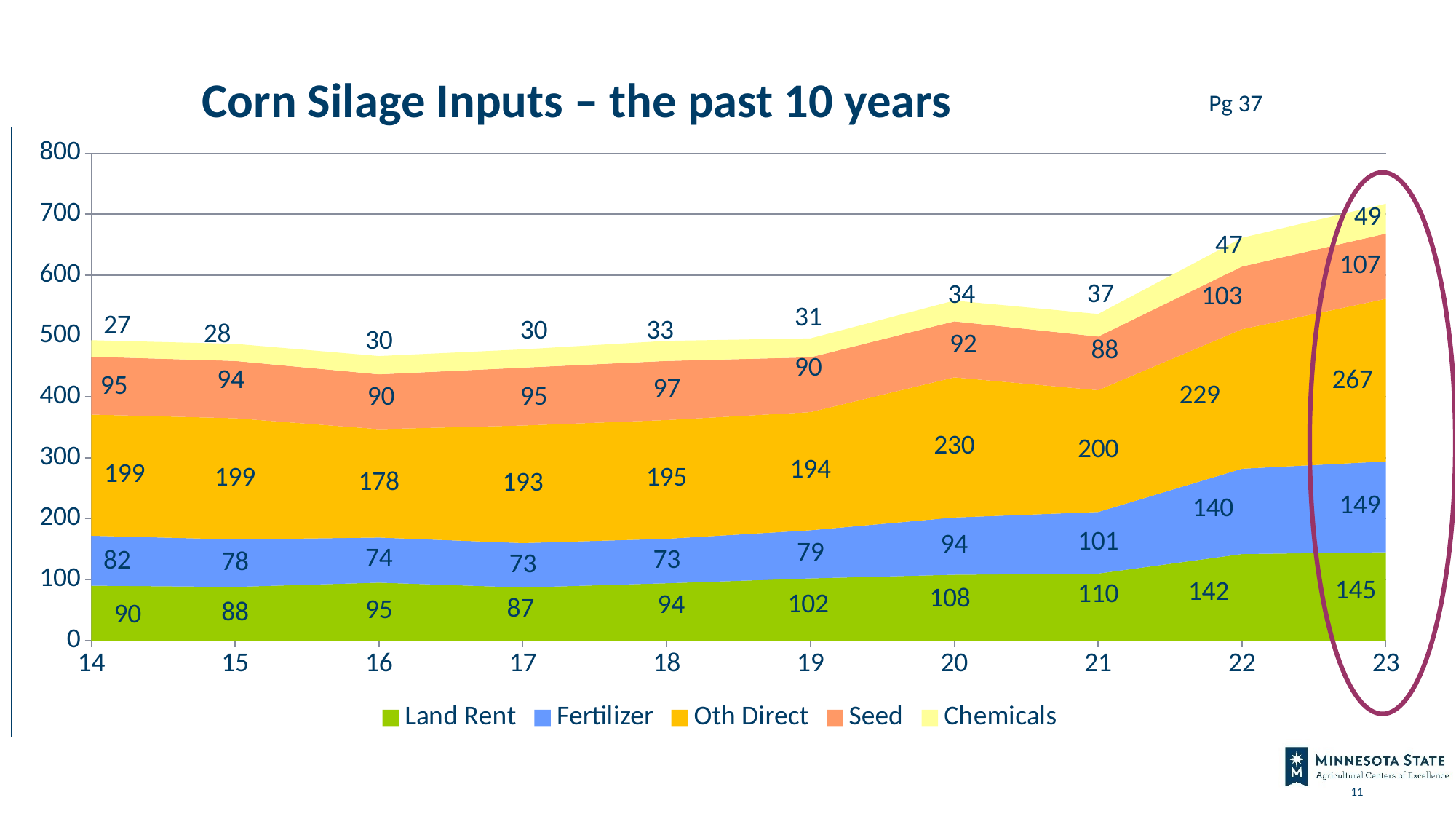

Corn Silage Inputs – the past 10 years
Pg 37

### Chart

| Category | Land Rent | Fertilizer | Oth Direct | Seed | Chemicals |
|---|---|---|---|---|---|
| 14 | 90.0 | 82.0 | 199.0 | 95.0 | 27.0 |
| 15 | 88.0 | 78.0 | 199.0 | 94.0 | 28.0 |
| 16 | 95.0 | 74.0 | 178.0 | 90.0 | 30.0 |
| 17 | 87.0 | 73.0 | 193.0 | 95.0 | 30.0 |
| 18 | 94.0 | 73.0 | 195.0 | 97.0 | 33.0 |
| 19 | 102.0 | 79.0 | 194.0 | 90.0 | 31.0 |
| 20 | 108.0 | 94.0 | 230.0 | 92.0 | 34.0 |
| 21 | 110.0 | 101.0 | 200.0 | 88.0 | 37.0 |
| 22 | 142.0 | 140.0 | 229.0 | 103.0 | 47.0 |
| 23 | 145.0 | 149.0 | 267.0 | 107.0 | 49.0 |